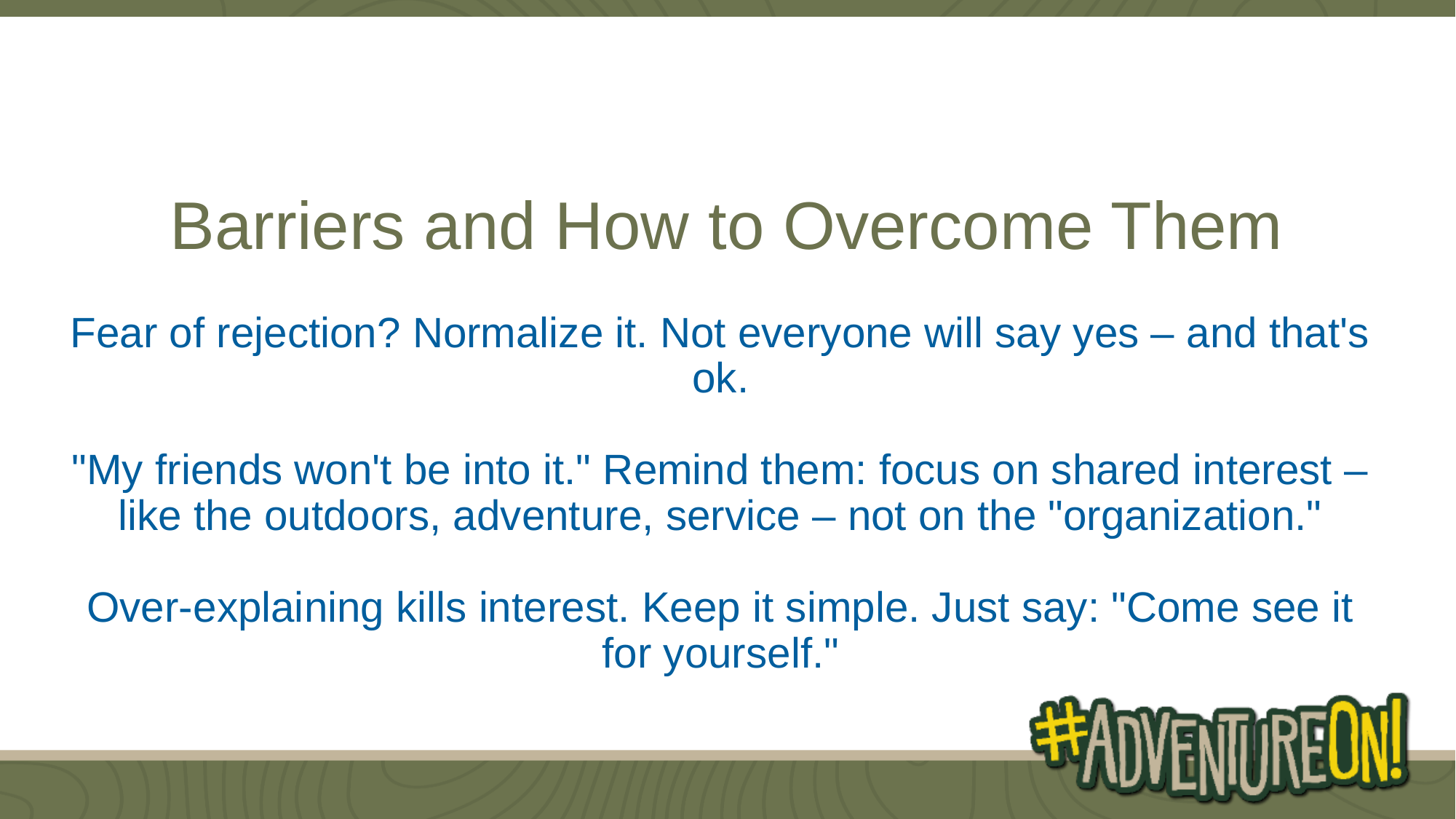

# Barriers and How to Overcome Them
Fear of rejection? Normalize it. Not everyone will say yes – and that's ok.

"My friends won't be into it." Remind them: focus on shared interest – like the outdoors, adventure, service – not on the "organization."

Over-explaining kills interest. Keep it simple. Just say: "Come see it for yourself."